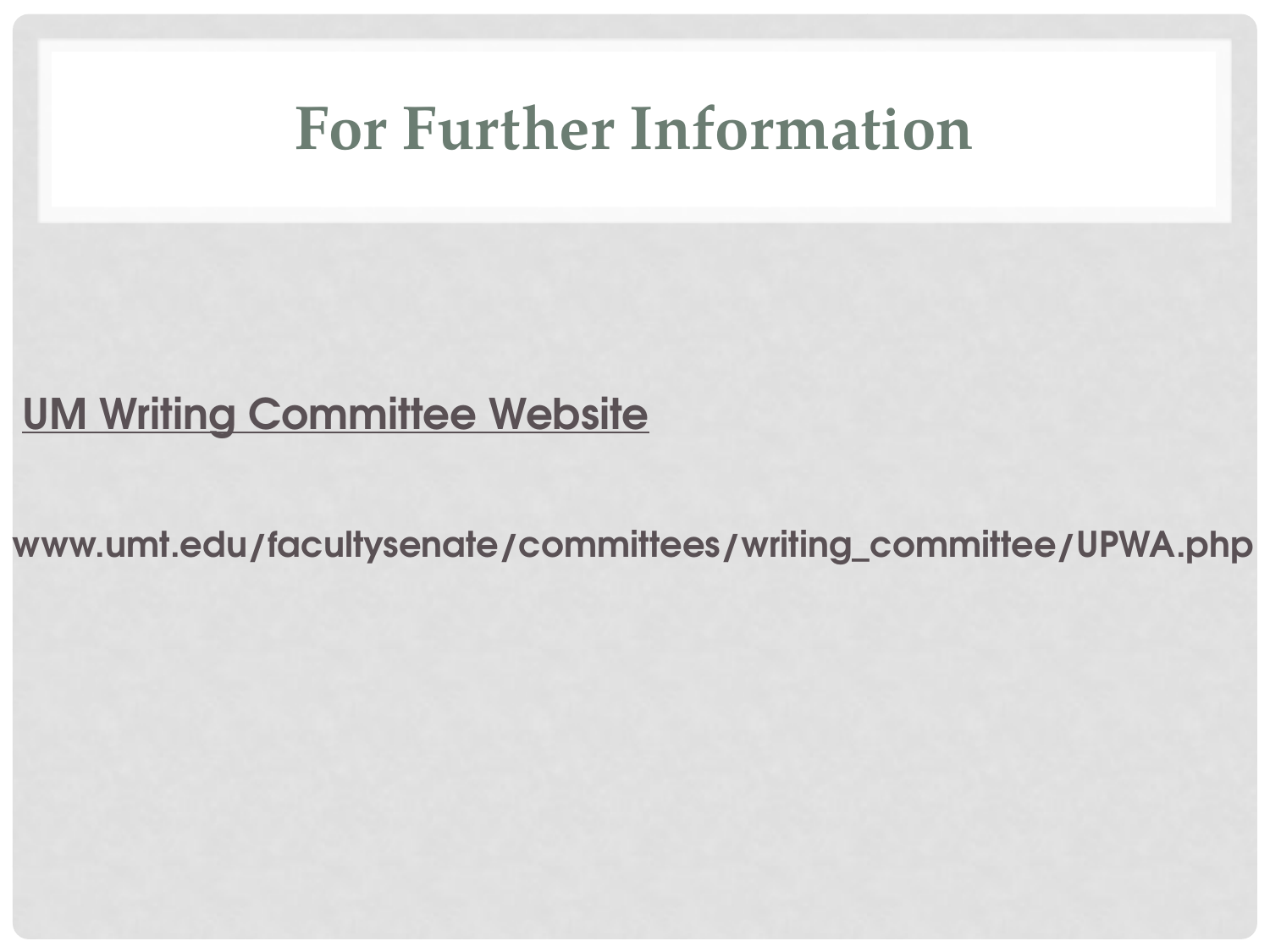

# For Further Information

 UM Writing Committee Website

 www.umt.edu/facultysenate/committees/writing_committee/UPWA.php